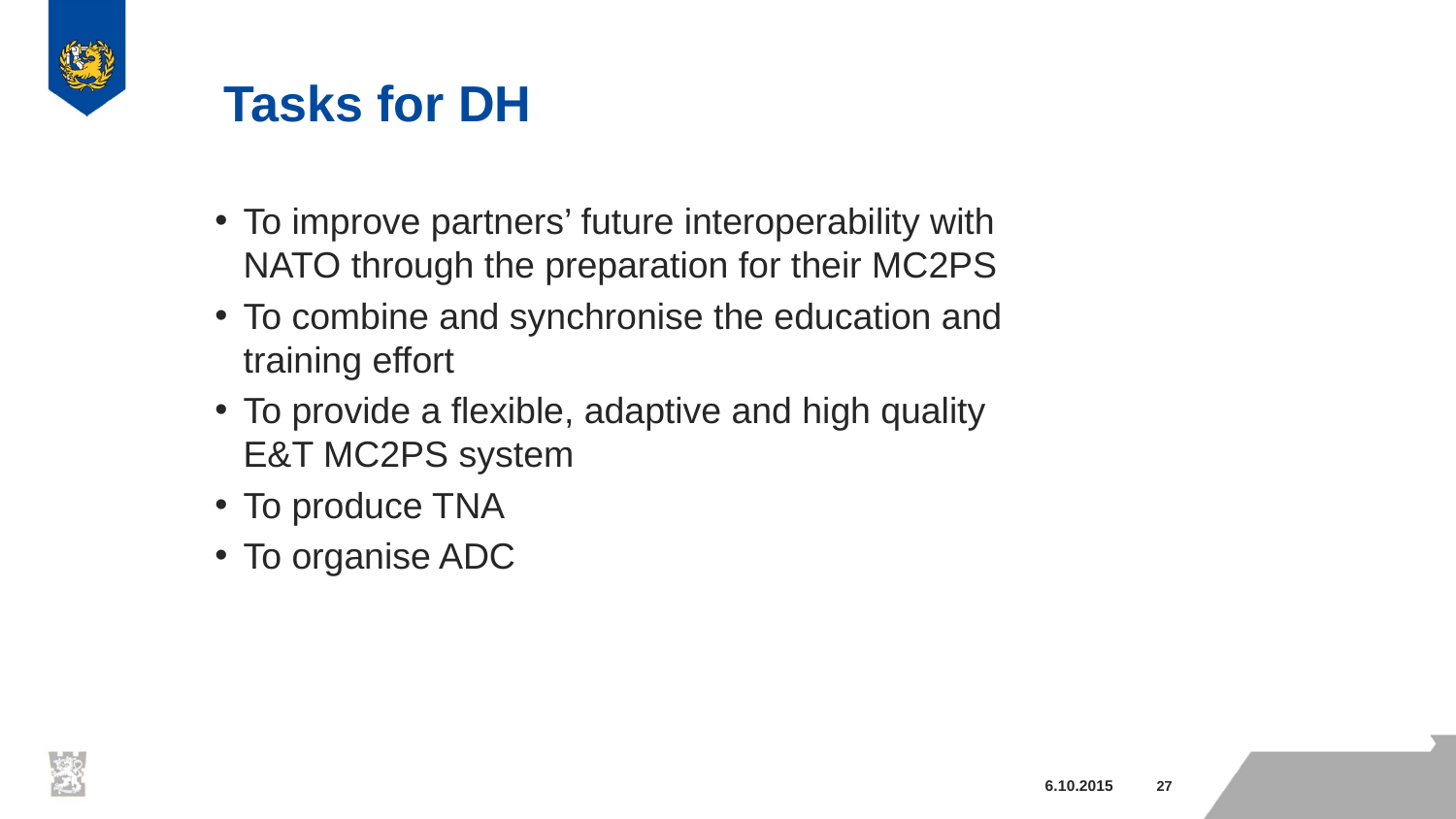

# Tasks for DH
To improve partners’ future interoperability with NATO through the preparation for their MC2PS
To combine and synchronise the education and training effort
To provide a flexible, adaptive and high quality E&T MC2PS system
To produce TNA
To organise ADC
6.10.2015
27